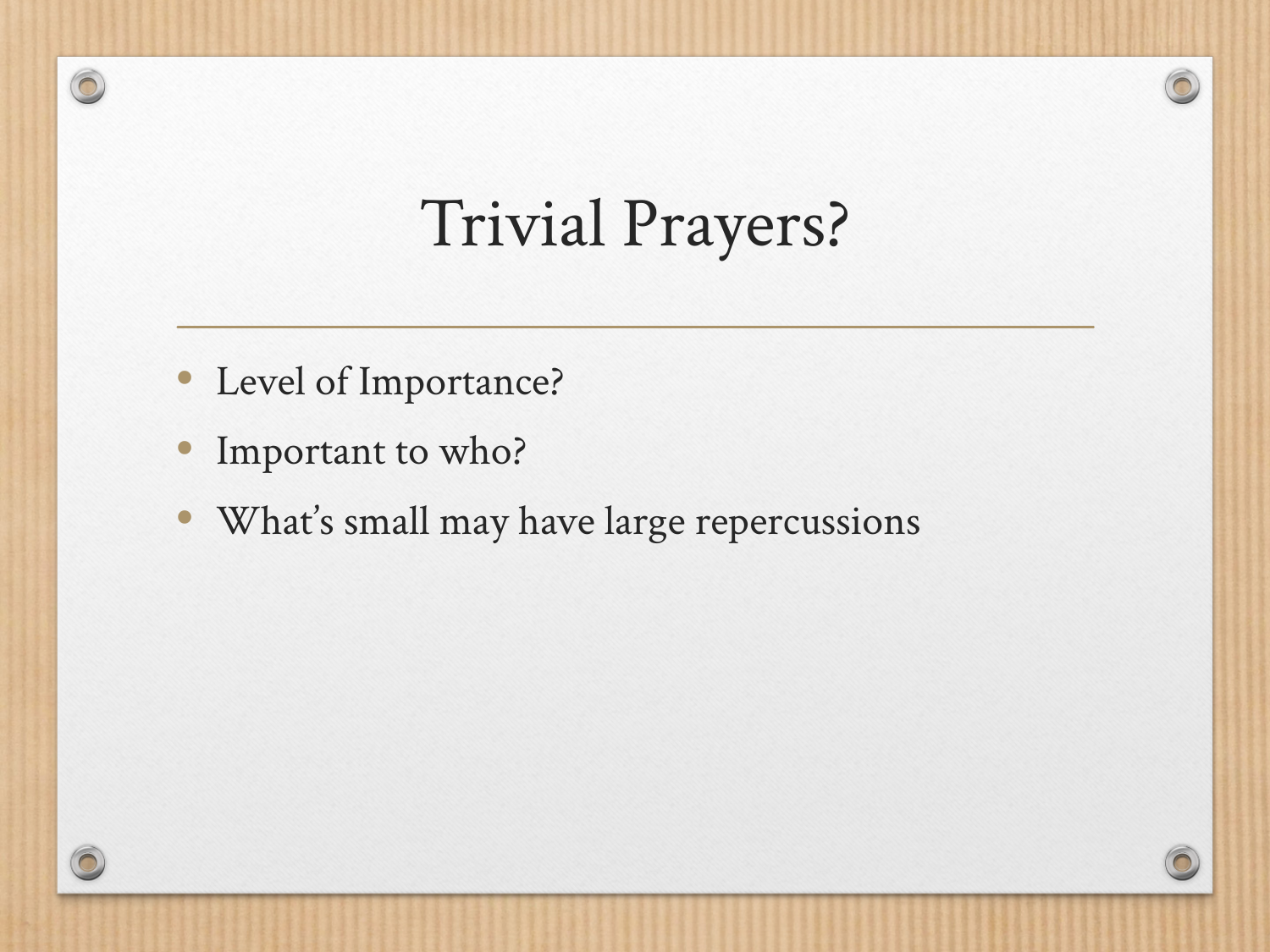

# Trivial Prayers?
Level of Importance?
Important to who?
What’s small may have large repercussions